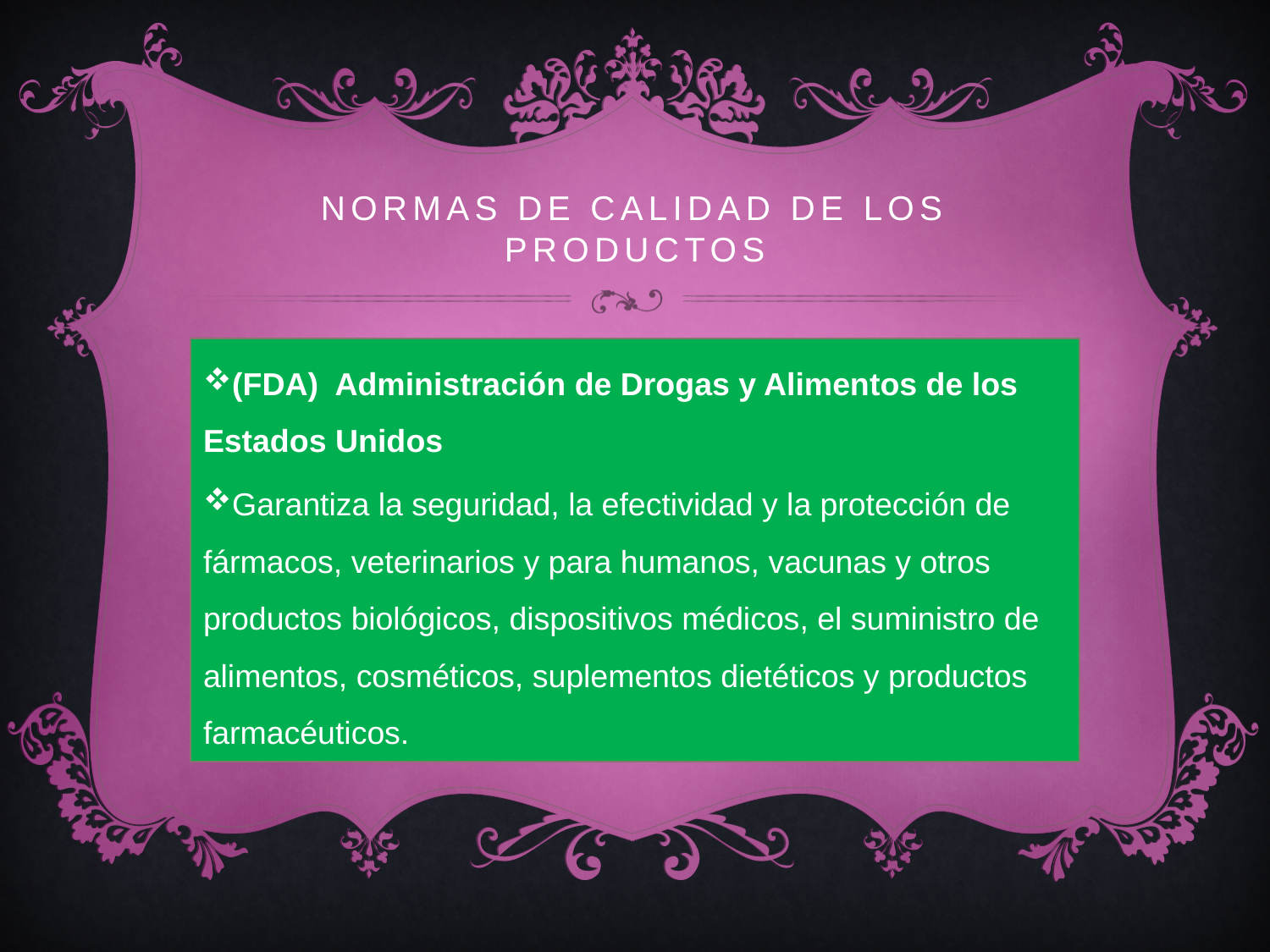

# NORMAS DE CALIDAD DE LOS PRODUCTOS
(FDA)  Administración de Drogas y Alimentos de los Estados Unidos
Garantiza la seguridad, la efectividad y la protección de fármacos, veterinarios y para humanos, vacunas y otros productos biológicos, dispositivos médicos, el suministro de alimentos, cosméticos, suplementos dietéticos y productos farmacéuticos.